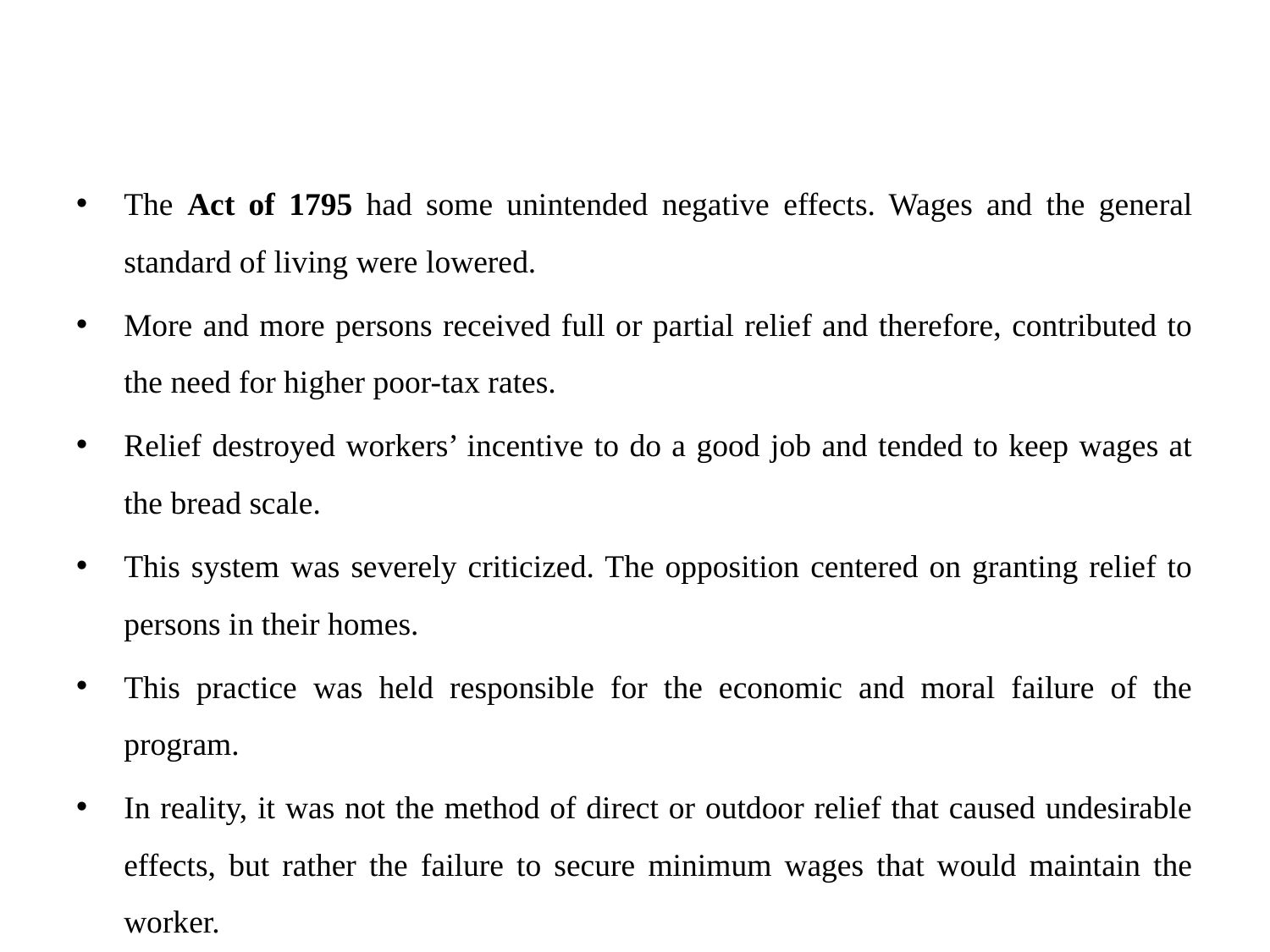

The Act of 1795 had some unintended negative effects. Wages and the general standard of living were lowered.
More and more persons received full or partial relief and therefore, contributed to the need for higher poor-tax rates.
Relief destroyed workers’ incentive to do a good job and tended to keep wages at the bread scale.
This system was severely criticized. The opposition centered on granting relief to persons in their homes.
This practice was held responsible for the economic and moral failure of the program.
In reality, it was not the method of direct or outdoor relief that caused undesirable effects, but rather the failure to secure minimum wages that would maintain the worker.